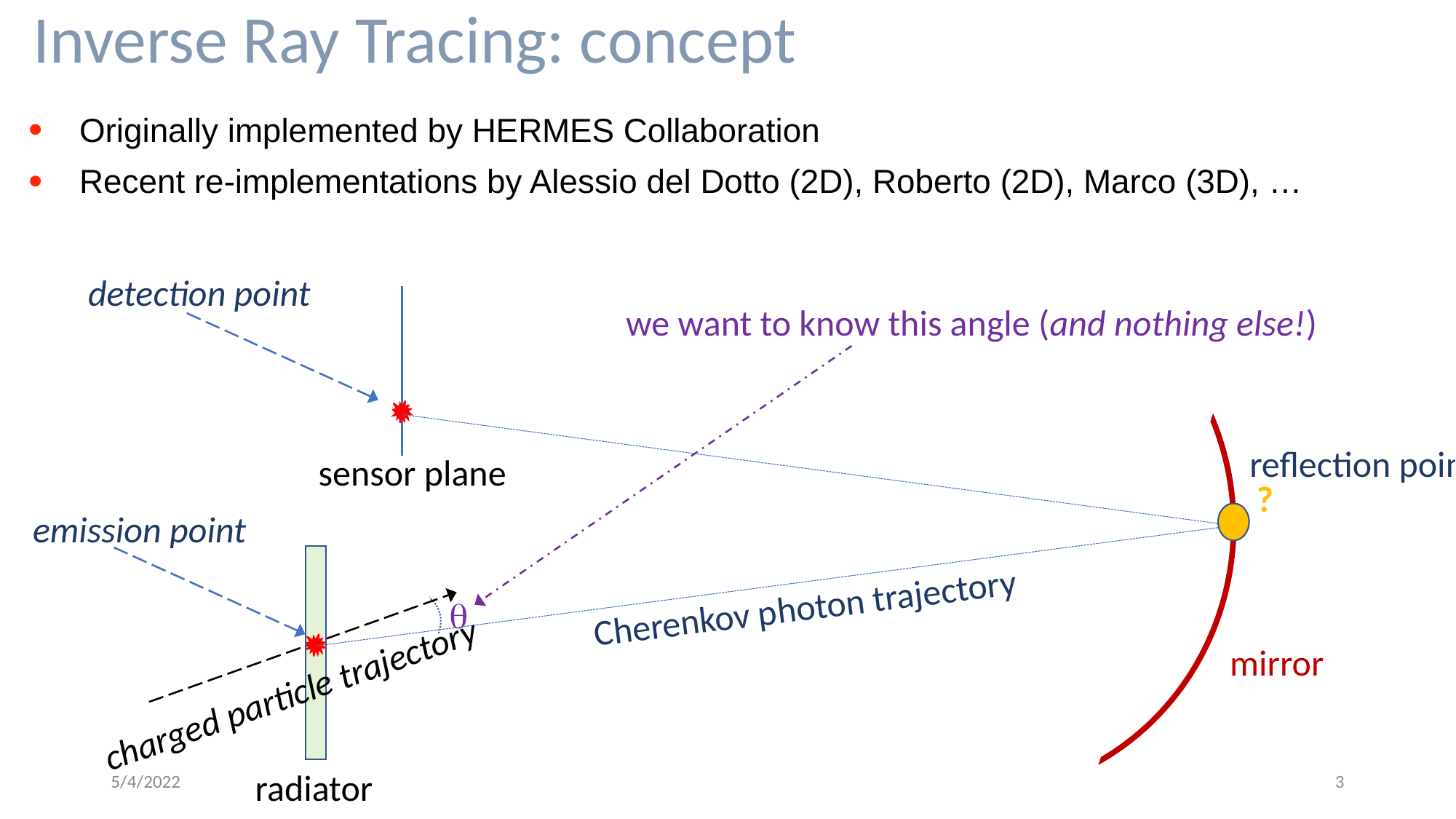

Inverse Ray Tracing: concept
Originally implemented by HERMES Collaboration
Recent re-implementations by Alessio del Dotto (2D), Roberto (2D), Marco (3D), …

detection point
we want to know this angle (and nothing else!)

reflection point
sensor plane
?
emission point

Cherenkov photon trajectory
θ

mirror
charged particle trajectory
5/4/2022
3
radiator